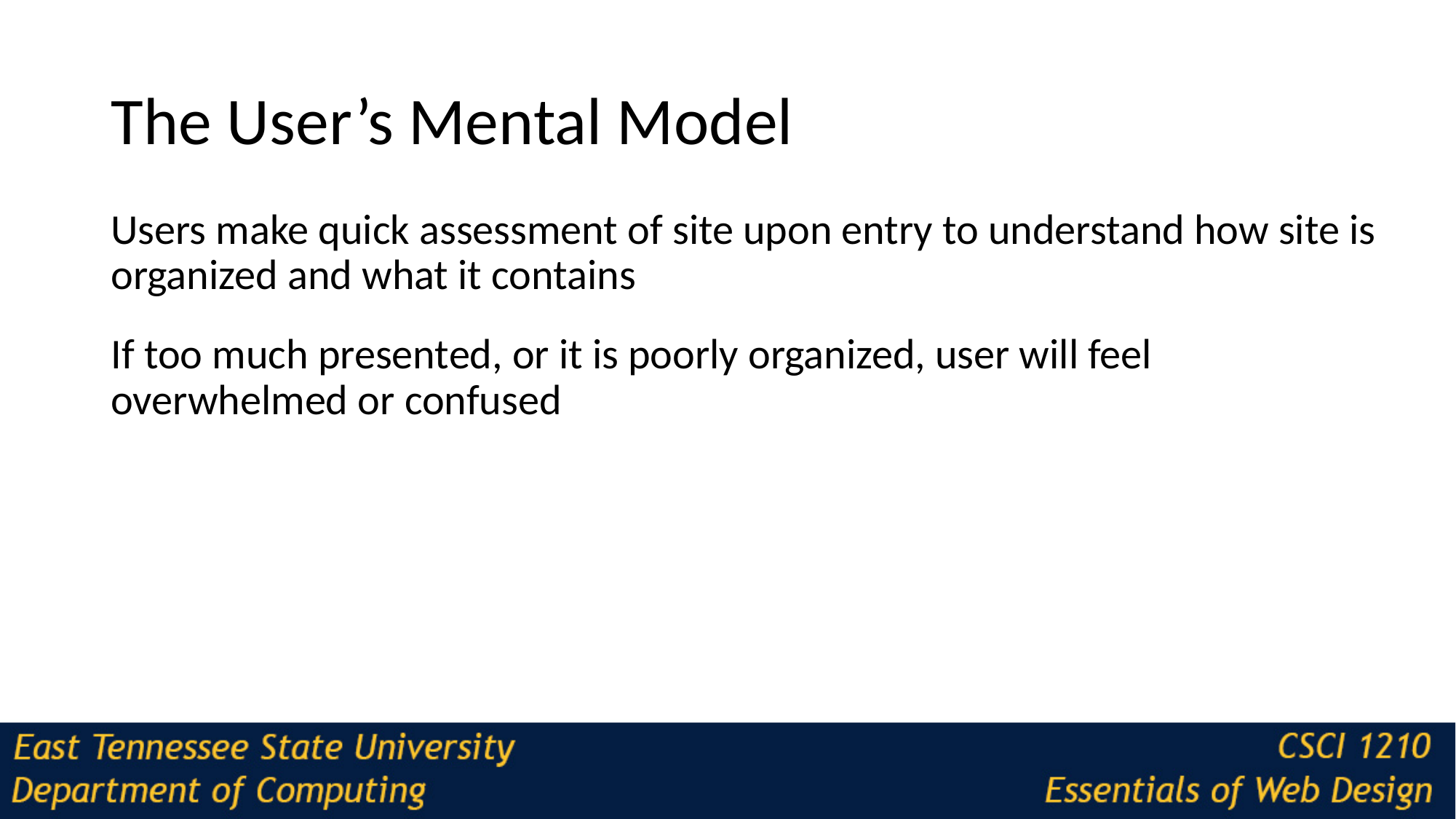

# The User’s Mental Model
Users make quick assessment of site upon entry to understand how site is organized and what it contains
If too much presented, or it is poorly organized, user will feel overwhelmed or confused